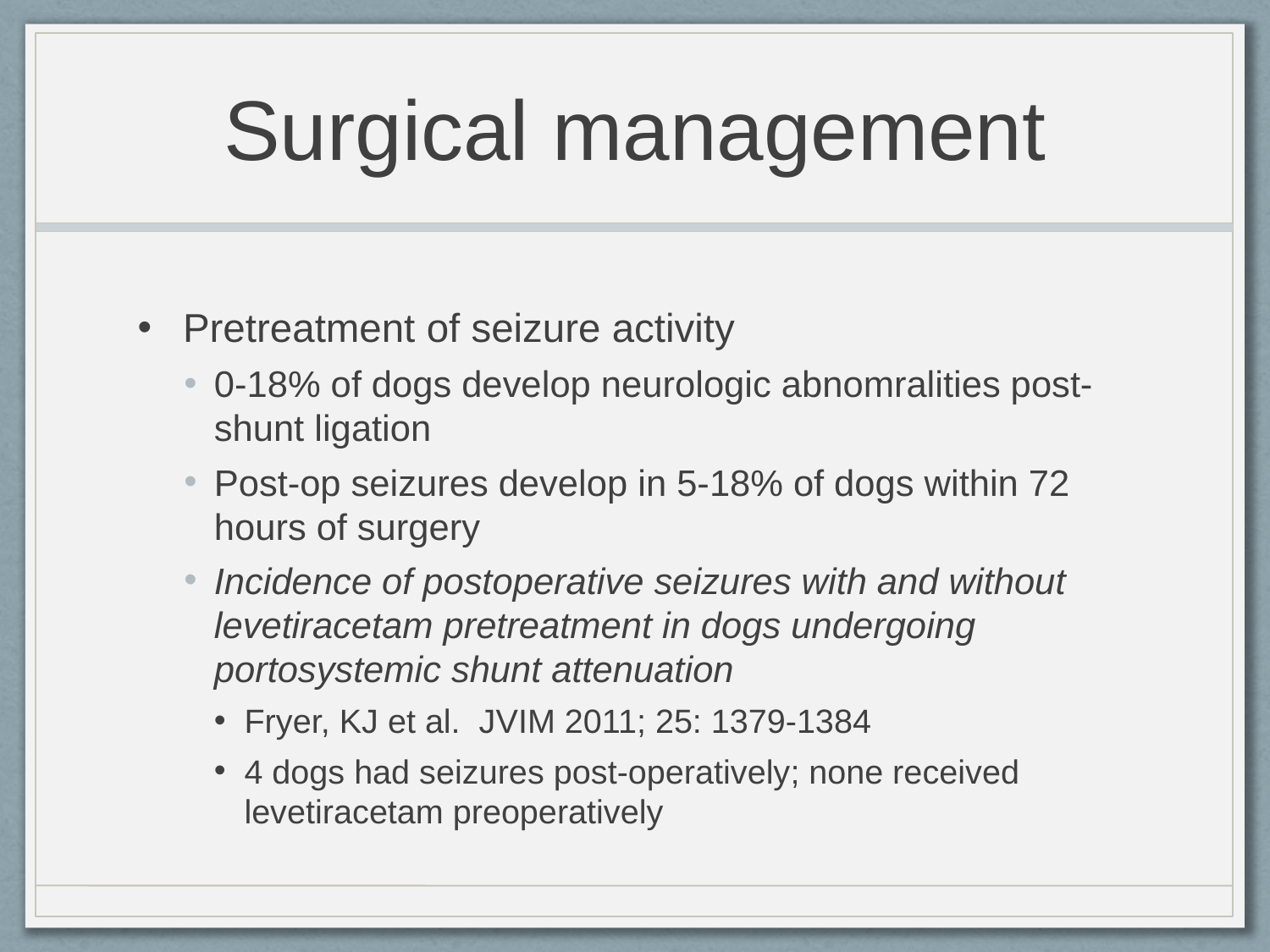

# Surgical management
Pretreatment of seizure activity
0-18% of dogs develop neurologic abnomralities post-shunt ligation
Post-op seizures develop in 5-18% of dogs within 72 hours of surgery
Incidence of postoperative seizures with and without levetiracetam pretreatment in dogs undergoing portosystemic shunt attenuation
Fryer, KJ et al.  JVIM 2011; 25: 1379-1384
4 dogs had seizures post-operatively; none received levetiracetam preoperatively